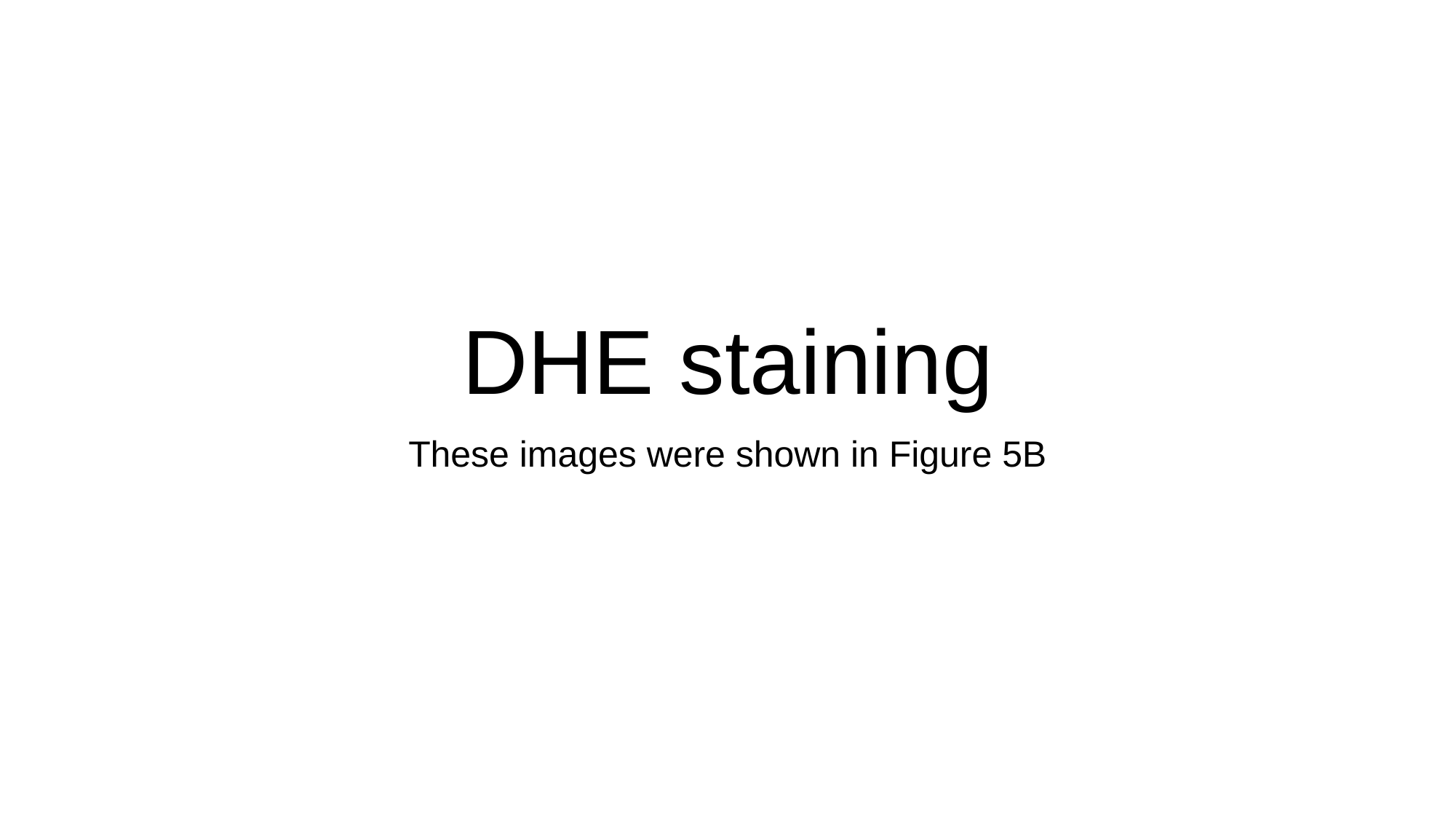

# DHE staining
These images were shown in Figure 5B